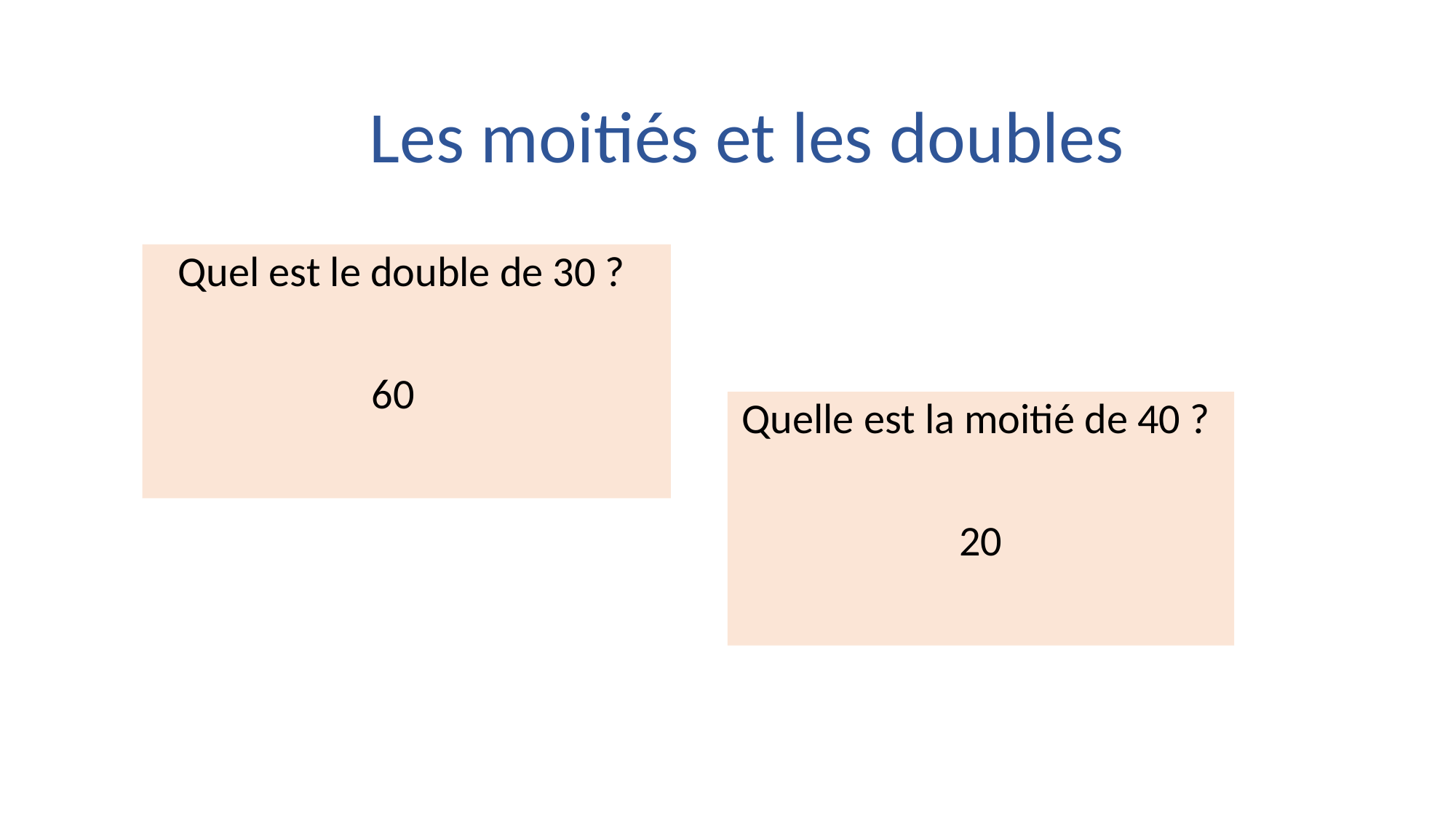

# Les moitiés et les doubles
Quel est le double de 30 ?

		60
Quelle est la moitié de 40 ?

20